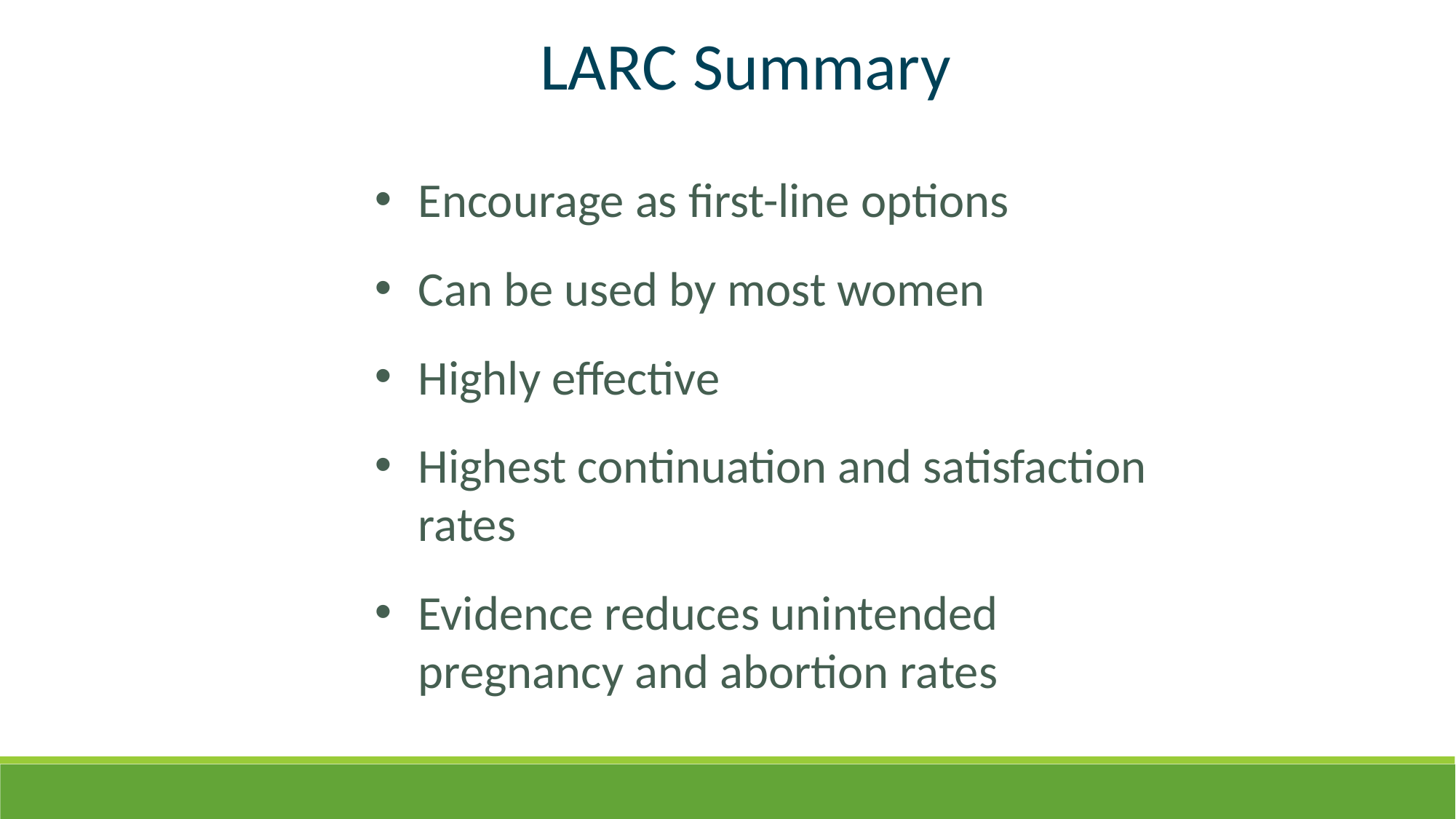

LARC Summary
Encourage as first-line options
Can be used by most women
Highly effective
Highest continuation and satisfaction rates
Evidence reduces unintended pregnancy and abortion rates